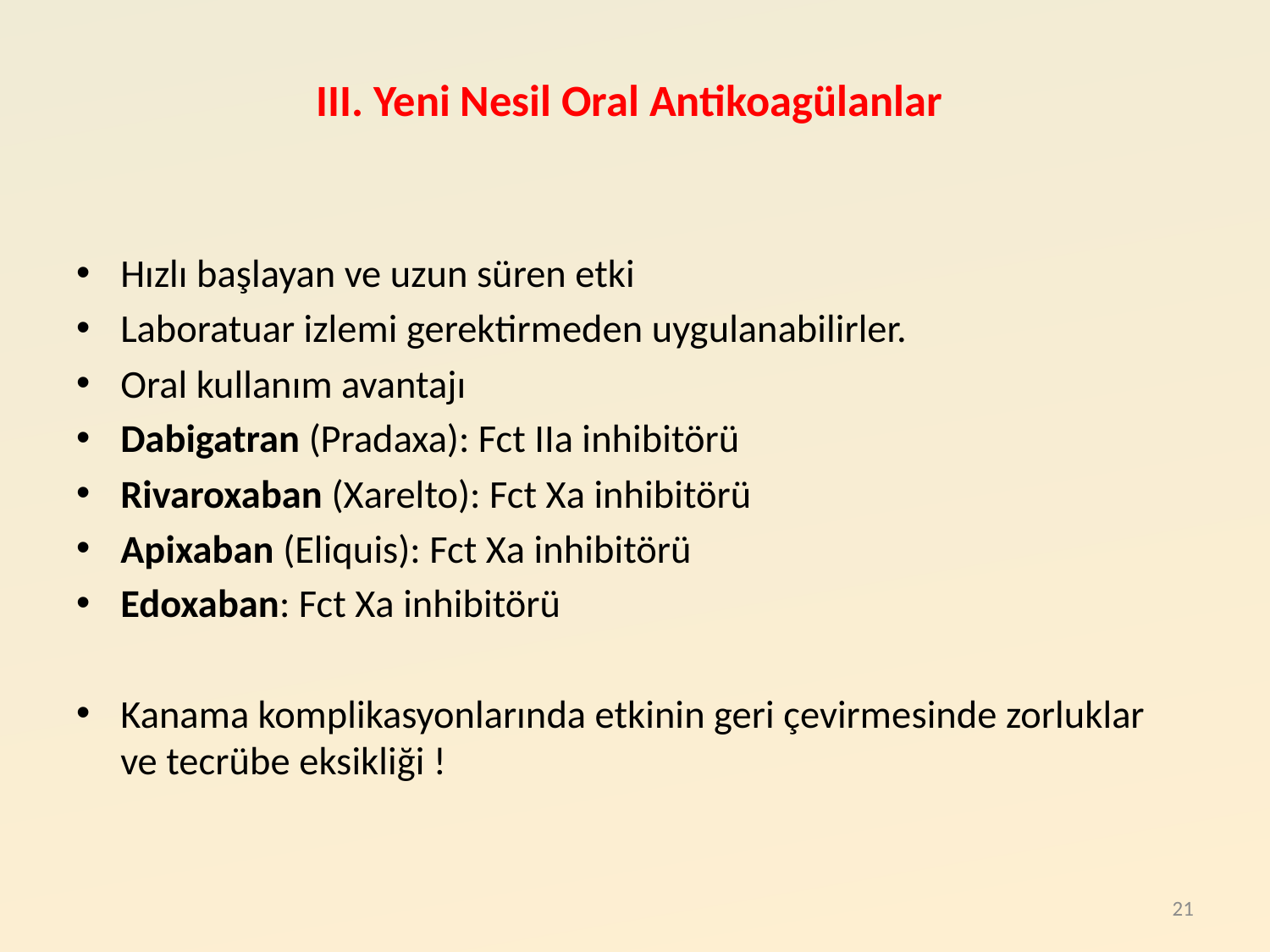

# III. Yeni Nesil Oral Antikoagülanlar
Hızlı başlayan ve uzun süren etki
Laboratuar izlemi gerektirmeden uygulanabilirler.
Oral kullanım avantajı
Dabigatran (Pradaxa): Fct IIa inhibitörü
Rivaroxaban (Xarelto): Fct Xa inhibitörü
Apixaban (Eliquis): Fct Xa inhibitörü
Edoxaban: Fct Xa inhibitörü

Kanama komplikasyonlarında etkinin geri çevirmesinde zorluklar ve tecrübe eksikliği !

21